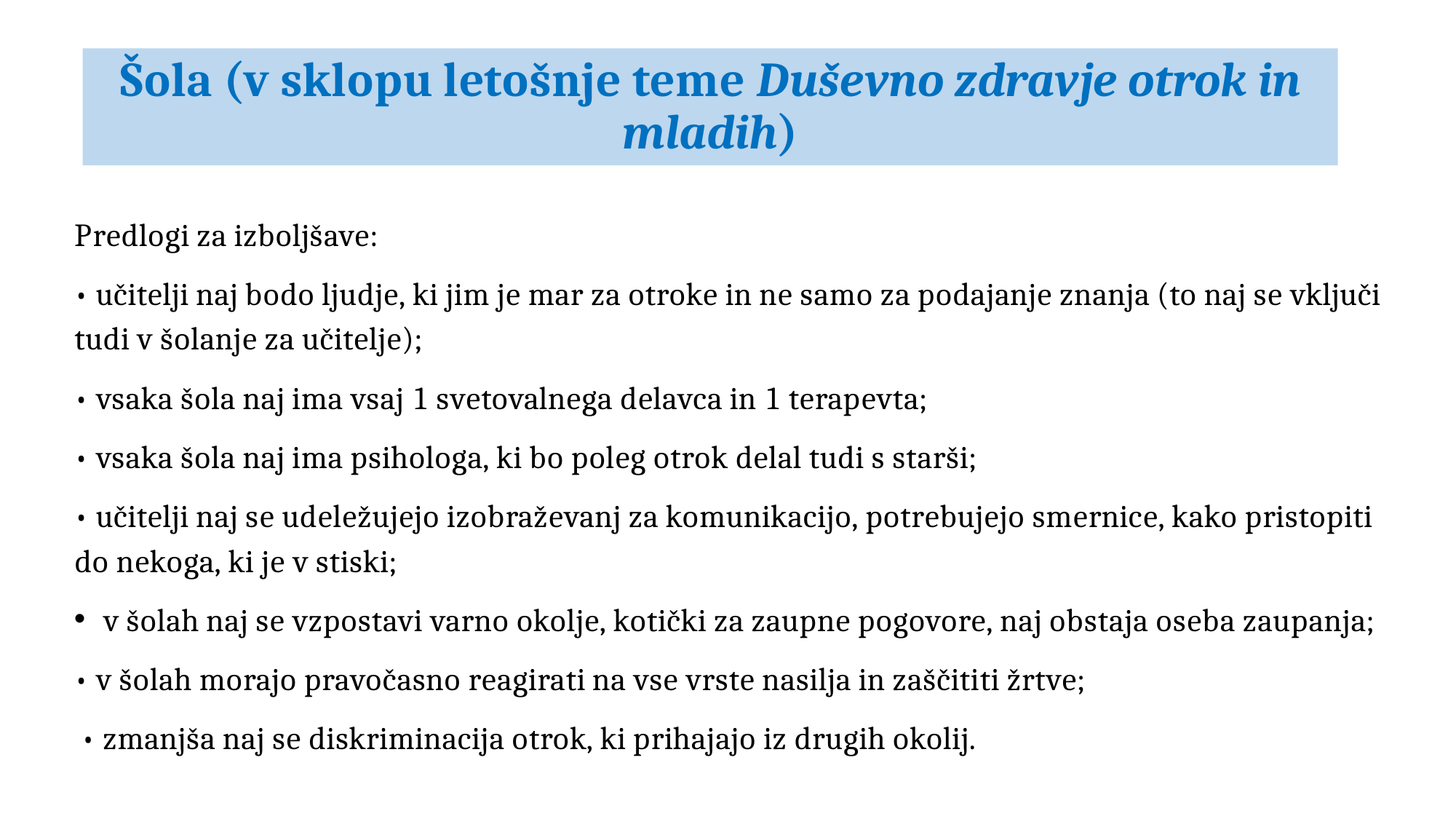

# Šola (v sklopu letošnje teme Duševno zdravje otrok in mladih)
Predlogi za izboljšave:
• učitelji naj bodo ljudje, ki jim je mar za otroke in ne samo za podajanje znanja (to naj se vključi tudi v šolanje za učitelje);
• vsaka šola naj ima vsaj 1 svetovalnega delavca in 1 terapevta;
• vsaka šola naj ima psihologa, ki bo poleg otrok delal tudi s starši;
• učitelji naj se udeležujejo izobraževanj za komunikacijo, potrebujejo smernice, kako pristopiti do nekoga, ki je v stiski;
v šolah naj se vzpostavi varno okolje, kotički za zaupne pogovore, naj obstaja oseba zaupanja;
• v šolah morajo pravočasno reagirati na vse vrste nasilja in zaščititi žrtve;
 • zmanjša naj se diskriminacija otrok, ki prihajajo iz drugih okolij.